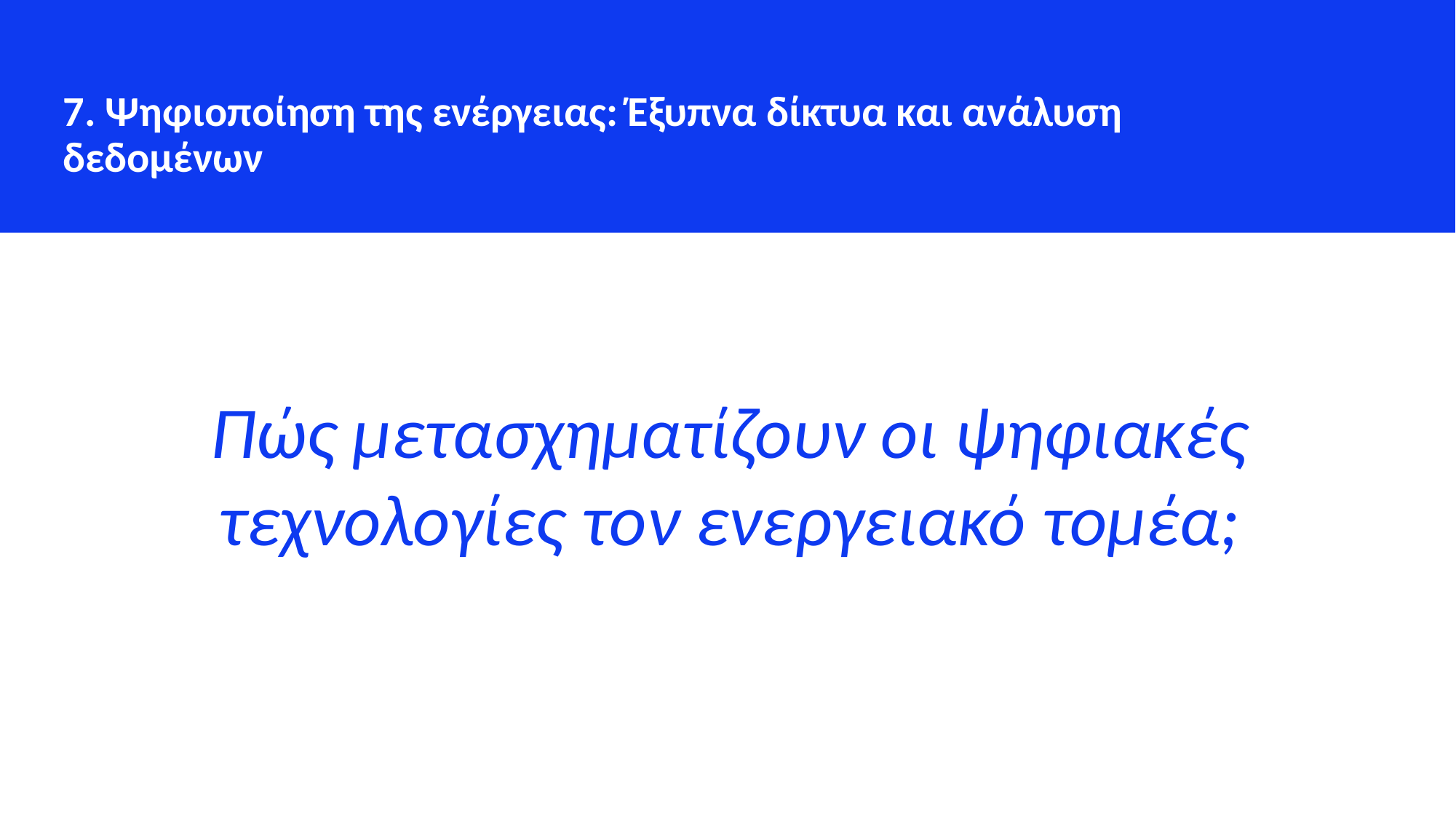

7. Ψηφιοποίηση της ενέργειας: Έξυπνα δίκτυα και ανάλυση δεδομένων

Πώς μετασχηματίζουν οι ψηφιακές τεχνολογίες τον ενεργειακό τομέα;